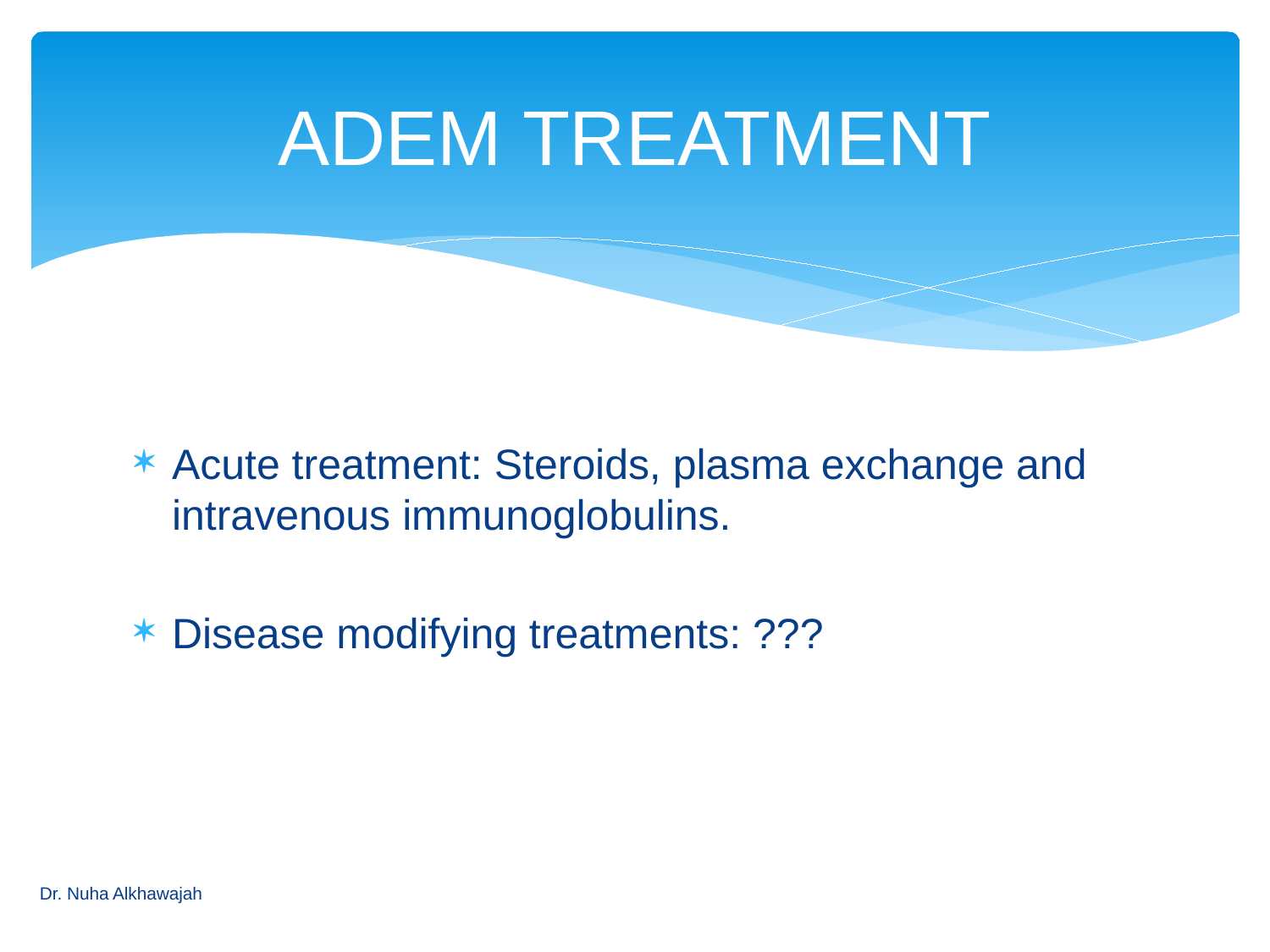

# ADEM TREATMENT

Acute treatment: Steroids, plasma exchange and intravenous immunoglobulins.

Disease modifying treatments: ???
Dr. Nuha Alkhawajah